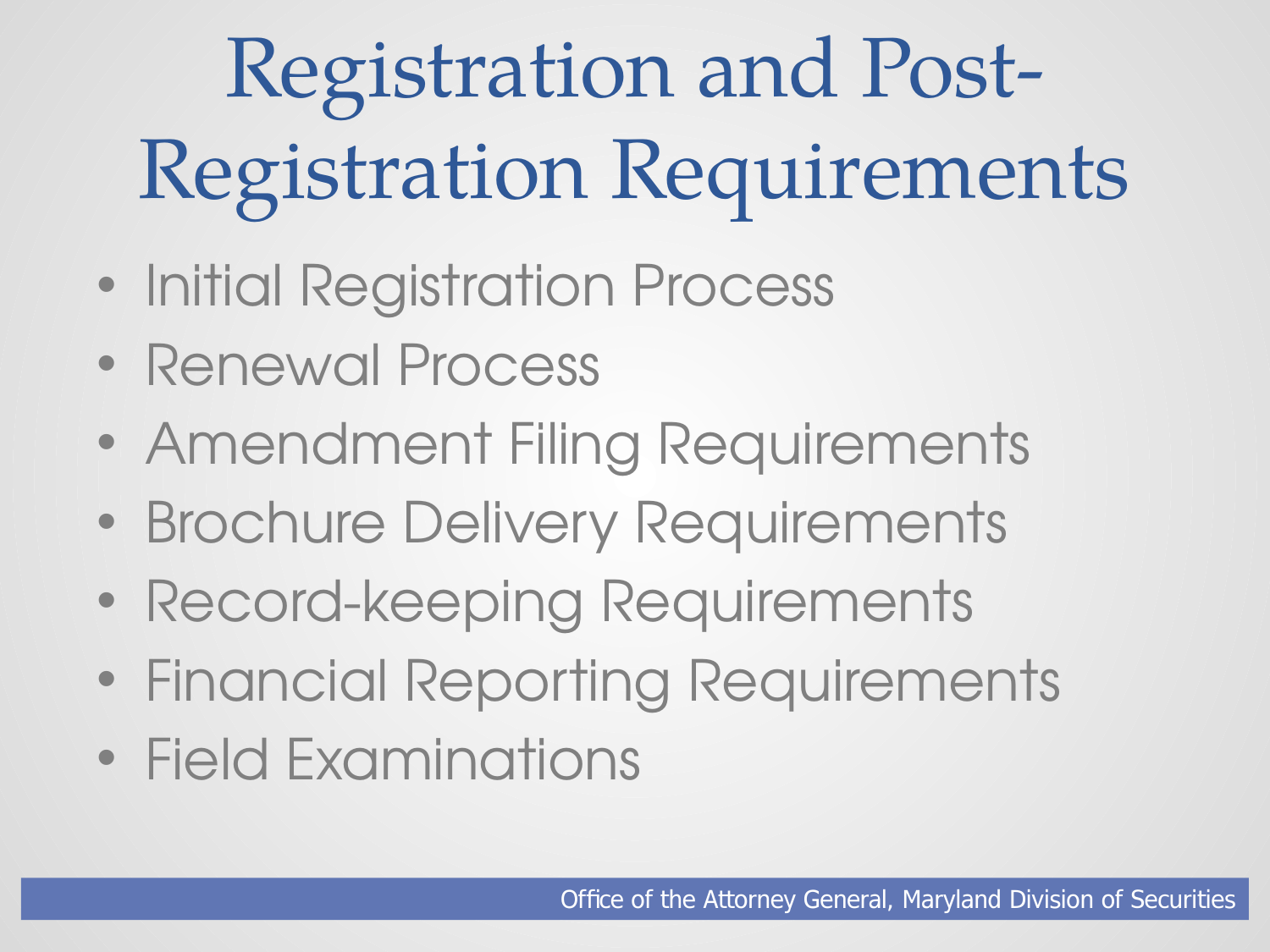

# Registration and Post-Registration Requirements
Initial Registration Process
Renewal Process
Amendment Filing Requirements
Brochure Delivery Requirements
Record-keeping Requirements
Financial Reporting Requirements
Field Examinations

Office of the Attorney General, Maryland Division of Securities
2